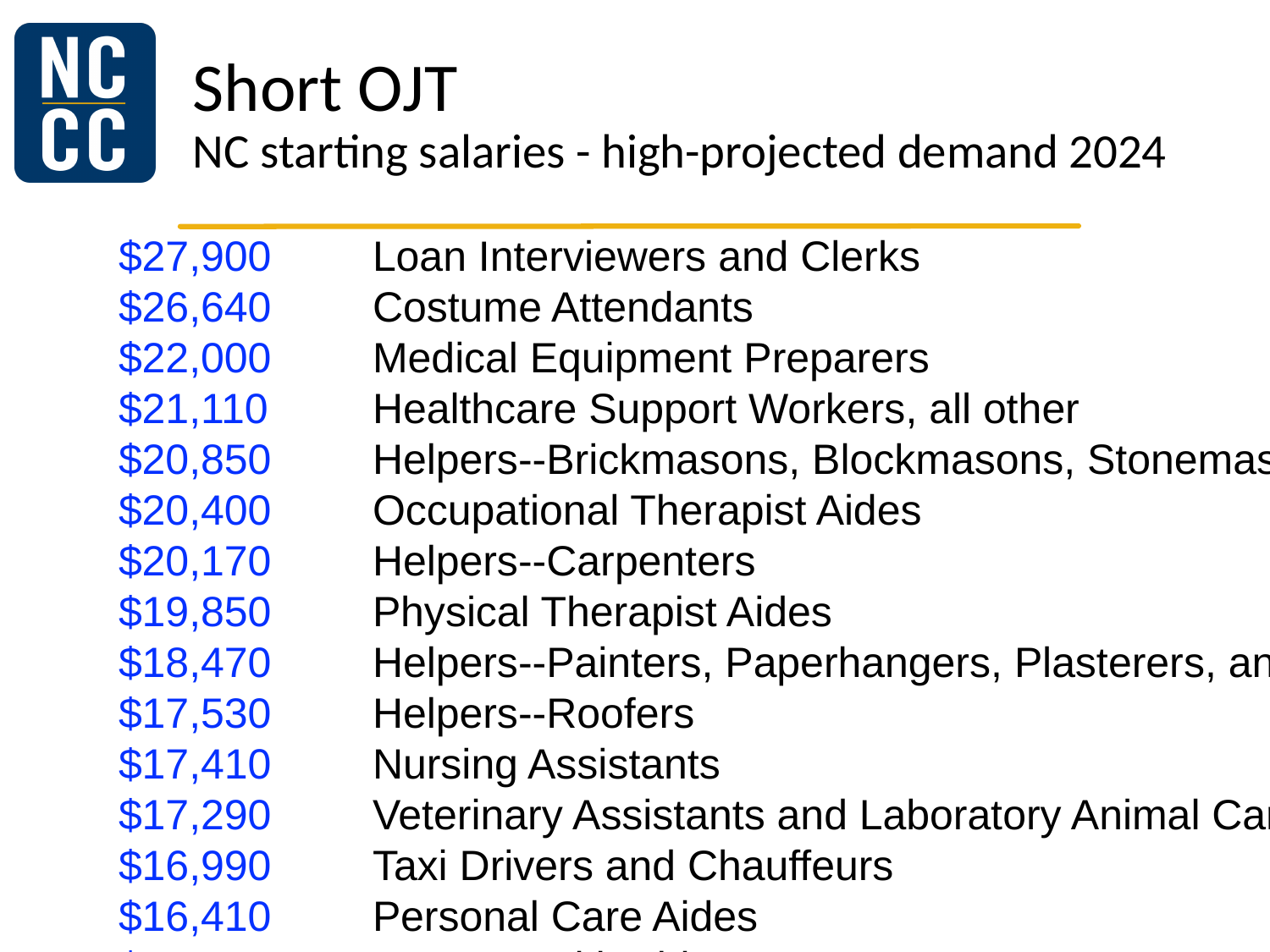

# Short OJT NC starting salaries - high-projected demand 2024
	$27,900 	Loan Interviewers and Clerks
	$26,640 	Costume Attendants
	$22,000 	Medical Equipment Preparers
	$21,110 	Healthcare Support Workers, all other
	$20,850 	Helpers--Brickmasons, Blockmasons, Stonemasons, and Tile and Marble Setters
	$20,400 	Occupational Therapist Aides
	$20,170 	Helpers--Carpenters
	$19,850 	Physical Therapist Aides
	$18,470 	Helpers--Painters, Paperhangers, Plasterers, and Stucco Masons
	$17,530 	Helpers--Roofers
	$17,410 	Nursing Assistants
	$17,290 	Veterinary Assistants and Laboratory Animal Caretakers
	$16,990 	Taxi Drivers and Chauffeurs
	$16,410 	Personal Care Aides
	$16,410 	Home Health Aides